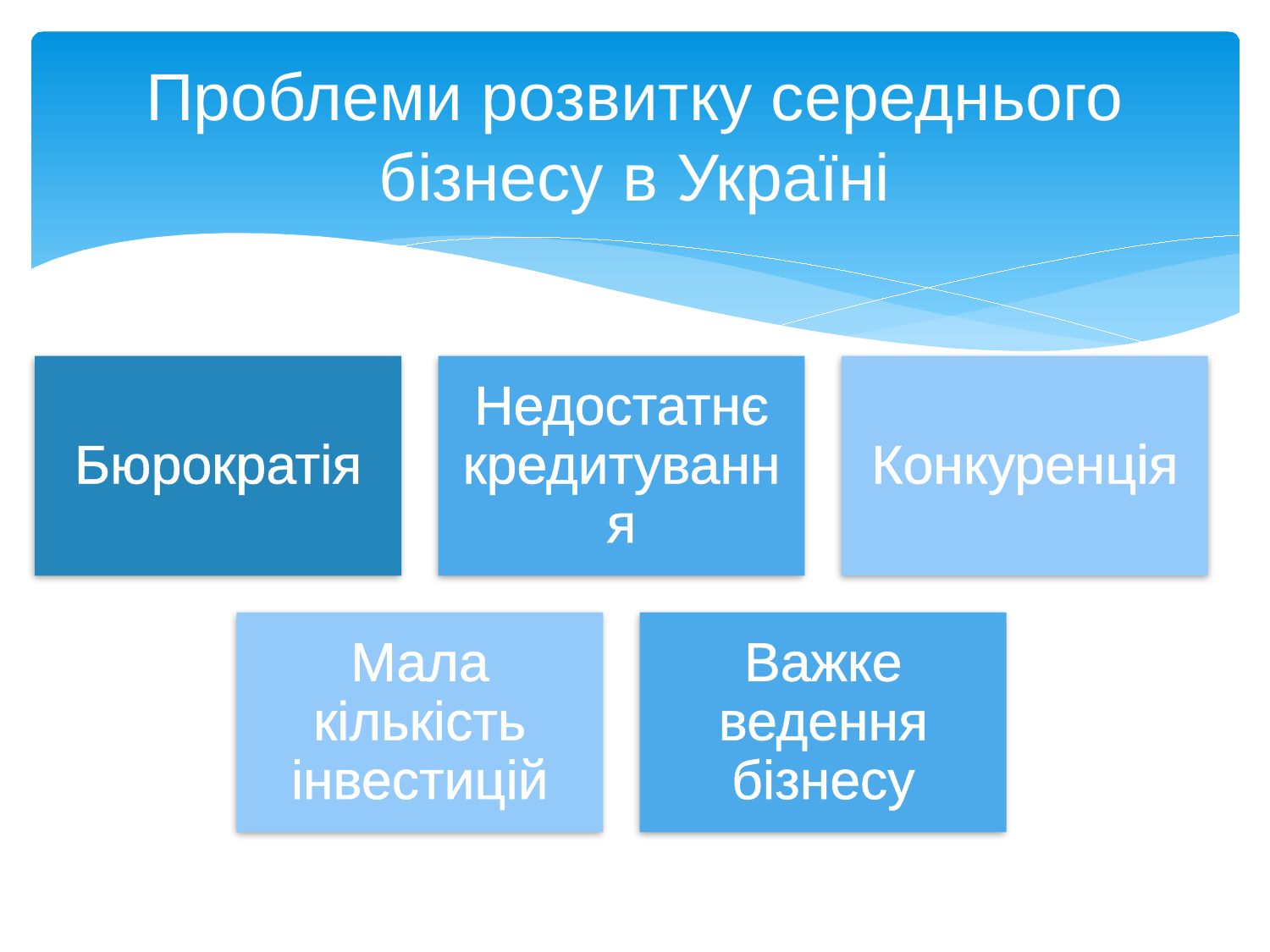

# Проблеми розвитку середнього бізнесу в Україні
Бюрократія
Недостатнє кредитування
Конкуренція
Мала кількість інвестицій
Важке ведення бізнесу